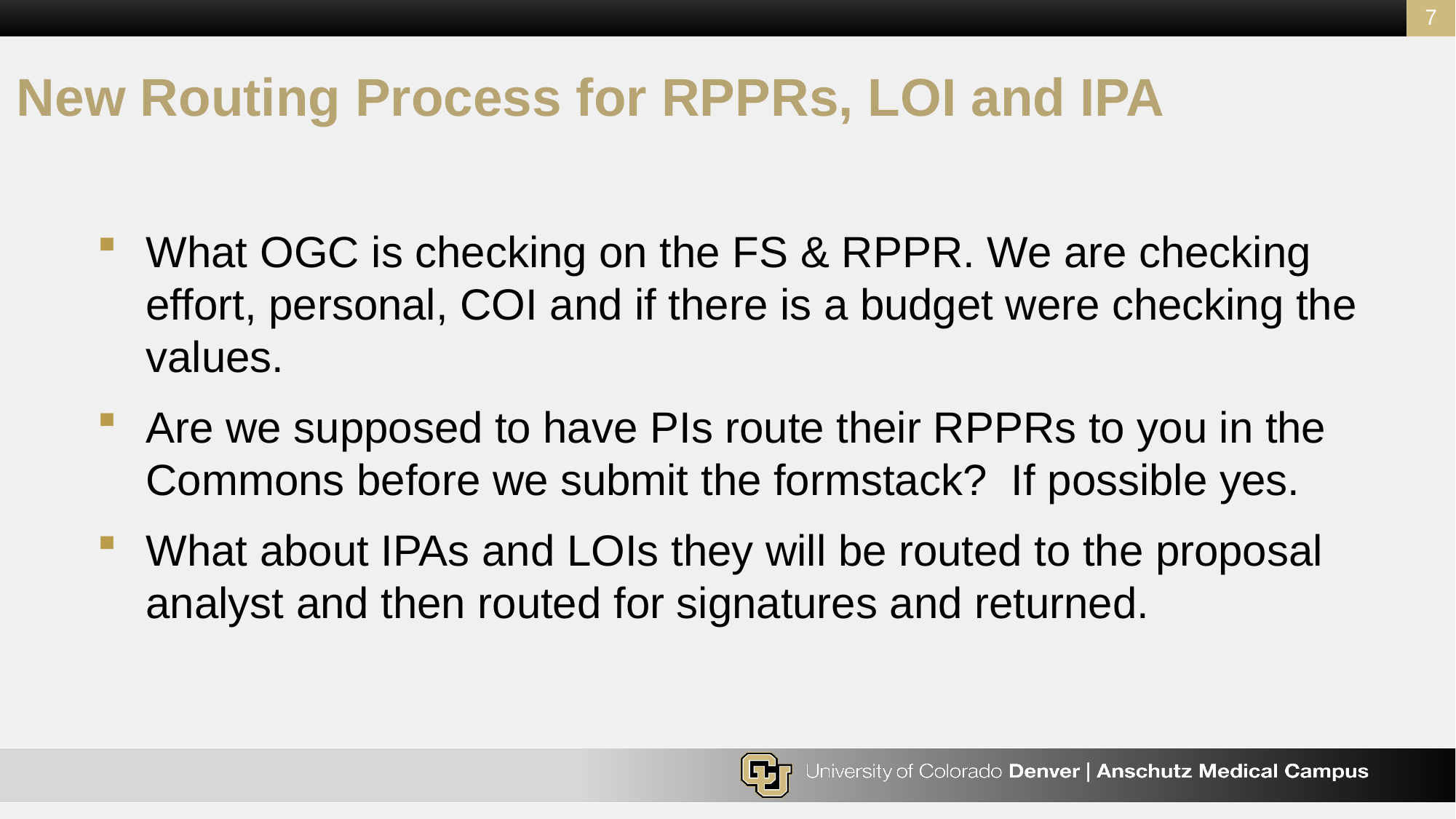

7
# New Routing Process for RPPRs, LOI and IPA
What OGC is checking on the FS & RPPR. We are checking effort, personal, COI and if there is a budget were checking the values.
Are we supposed to have PIs route their RPPRs to you in the Commons before we submit the formstack?  If possible yes.
What about IPAs and LOIs they will be routed to the proposal analyst and then routed for signatures and returned.